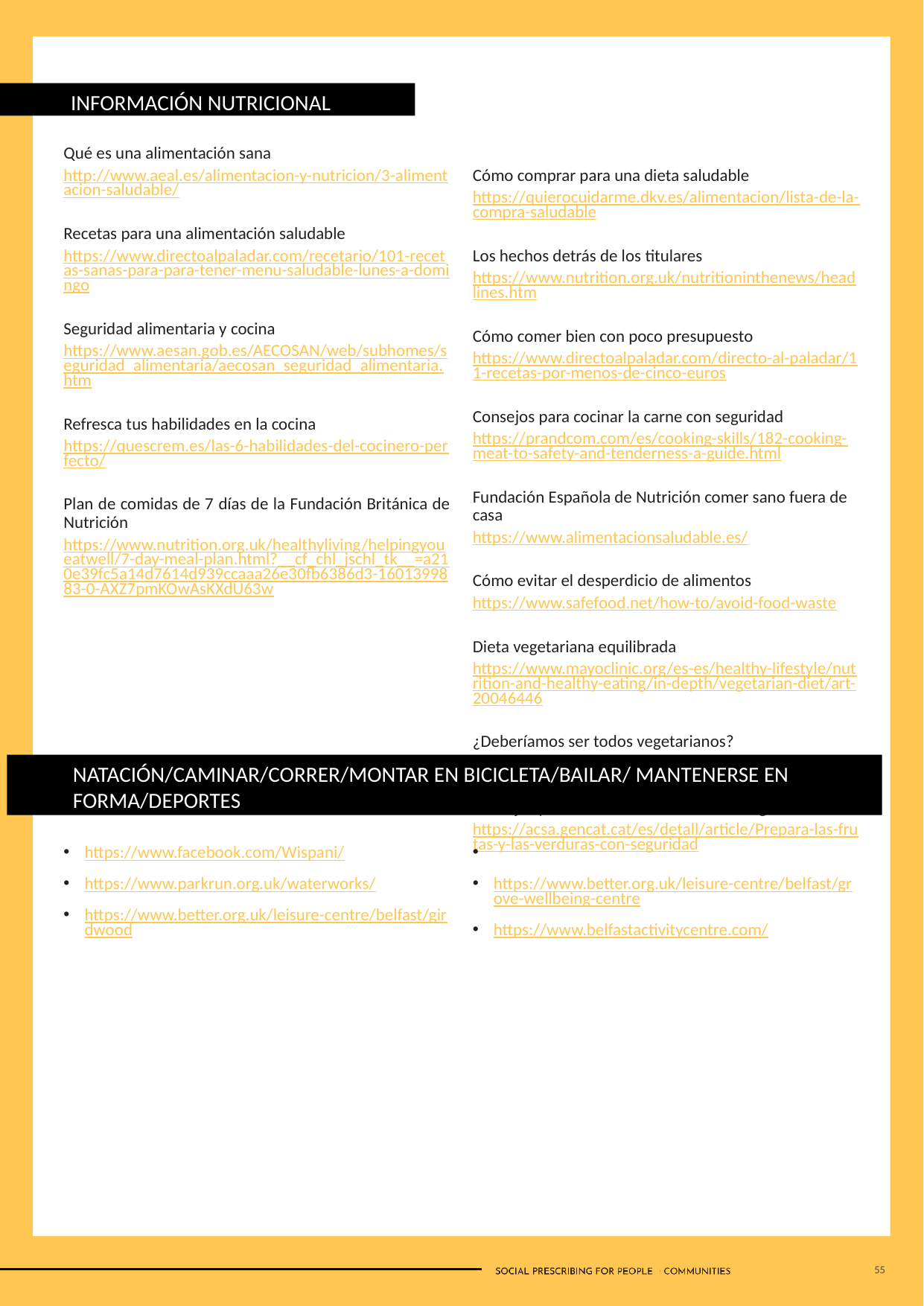

INFORMACIÓN NUTRICIONAL
Qué es una alimentación sana
http://www.aeal.es/alimentacion-y-nutricion/3-alimentacion-saludable/

Recetas para una alimentación saludable
https://www.directoalpaladar.com/recetario/101-recetas-sanas-para-para-tener-menu-saludable-lunes-a-domingo

Seguridad alimentaria y cocina
https://www.aesan.gob.es/AECOSAN/web/subhomes/seguridad_alimentaria/aecosan_seguridad_alimentaria.htm

Refresca tus habilidades en la cocina
https://quescrem.es/las-6-habilidades-del-cocinero-perfecto/

Plan de comidas de 7 días de la Fundación Británica de Nutrición
https://www.nutrition.org.uk/healthyliving/helpingyoueatwell/7-day-meal-plan.html?__cf_chl_jschl_tk__=a210e39fc5a14d7614d939ccaaa26e30fb6386d3-1601399883-0-AXZ7pmKOwAsKXdU63w

Cómo comprar para una dieta saludable
https://quierocuidarme.dkv.es/alimentacion/lista-de-la-compra-saludable

Los hechos detrás de los titulares
https://www.nutrition.org.uk/nutritioninthenews/headlines.htm

Cómo comer bien con poco presupuesto
https://www.directoalpaladar.com/directo-al-paladar/11-recetas-por-menos-de-cinco-euros

Consejos para cocinar la carne con seguridad
https://prandcom.com/es/cooking-skills/182-cooking-meat-to-safety-and-tenderness-a-guide.html

Fundación Española de Nutrición comer sano fuera de casa
https://www.alimentacionsaludable.es/

Cómo evitar el desperdicio de alimentos
https://www.safefood.net/how-to/avoid-food-waste

Dieta vegetariana equilibrada
https://www.mayoclinic.org/es-es/healthy-lifestyle/nutrition-and-healthy-eating/in-depth/vegetarian-diet/art-20046446

¿Deberíamos ser todos vegetarianos?
https://www.bbc.com/mundo/noticias-38183563

Consejos para cocinar las verduras con seguridad
https://acsa.gencat.cat/es/detall/article/Prepara-las-frutas-y-las-verduras-con-seguridad

NATACIÓN/CAMINAR/CORRER/MONTAR EN BICICLETA/BAILAR/ MANTENERSE EN FORMA/DEPORTES
https://www.facebook.com/Wispani/
https://www.parkrun.org.uk/waterworks/
https://www.better.org.uk/leisure-centre/belfast/girdwood

https://www.better.org.uk/leisure-centre/belfast/grove-wellbeing-centre
https://www.belfastactivitycentre.com/

55